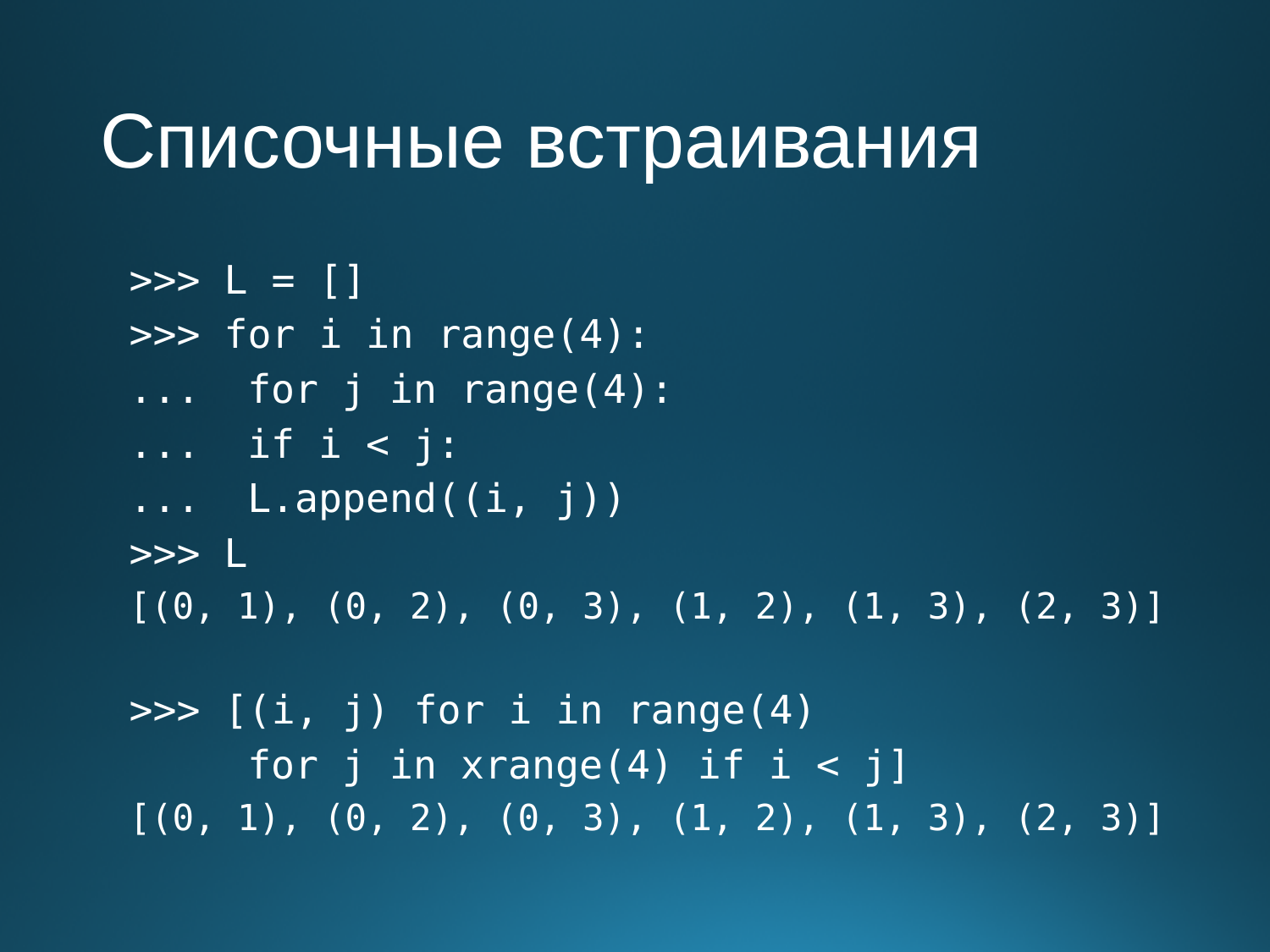

# Списочные встраивания
>>> L = []
>>> for i in range(4):
... 		for j in range(4):
... 			if i < j:
... 				L.append((i, j))
>>> L
[(0, 1), (0, 2), (0, 3), (1, 2), (1, 3), (2, 3)]

>>> [(i, j) for i in range(4)
		for j in xrange(4) if i < j]
[(0, 1), (0, 2), (0, 3), (1, 2), (1, 3), (2, 3)]